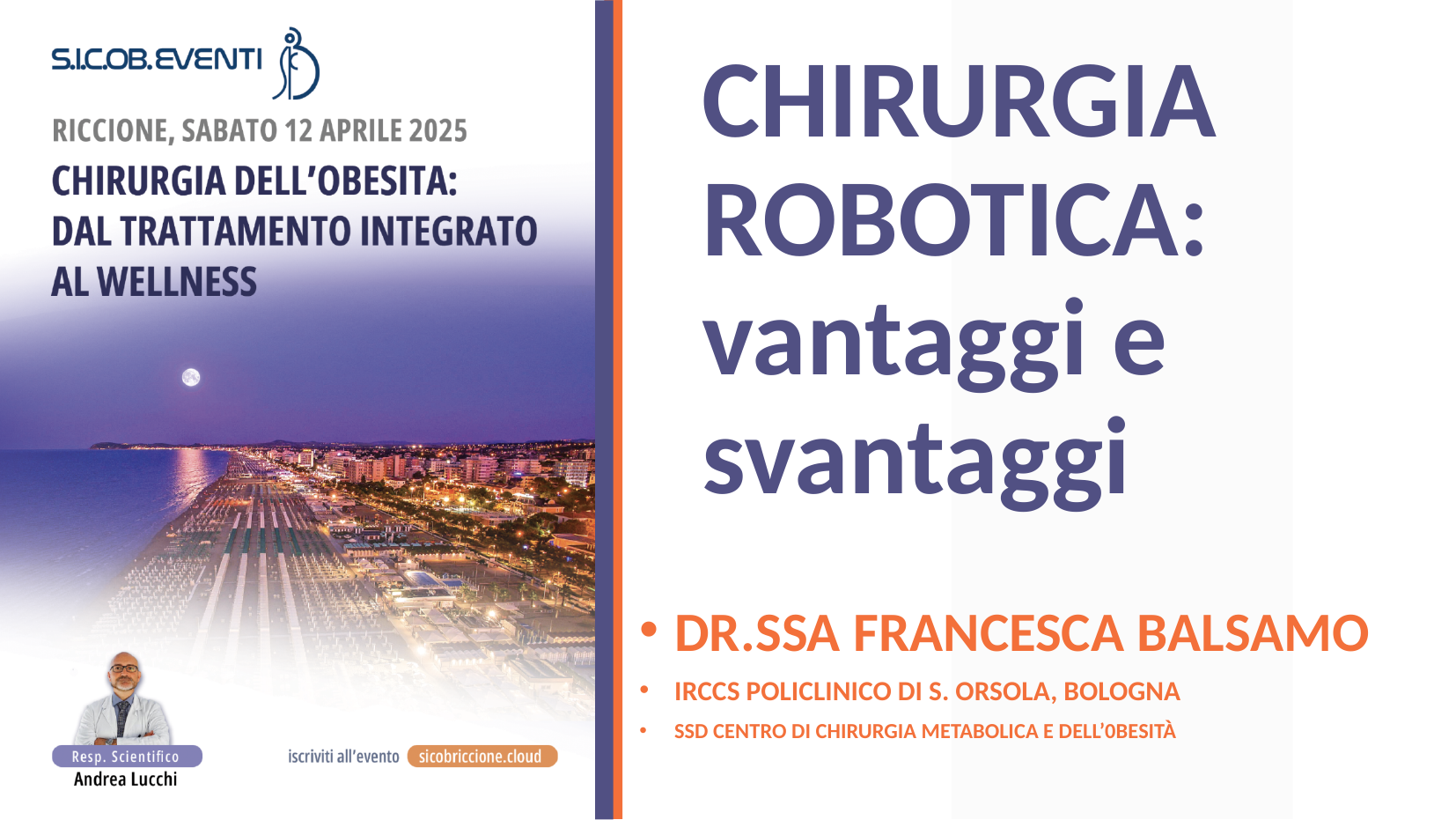

# CHIRURGIA ROBOTICA: vantaggi e svantaggi
DR.SSA FRANCESCA BALSAMO
IRCCS POLICLINICO DI S. ORSOLA, BOLOGNA
SSD CENTRO DI CHIRURGIA METABOLICA E DELL’0BESITÀ